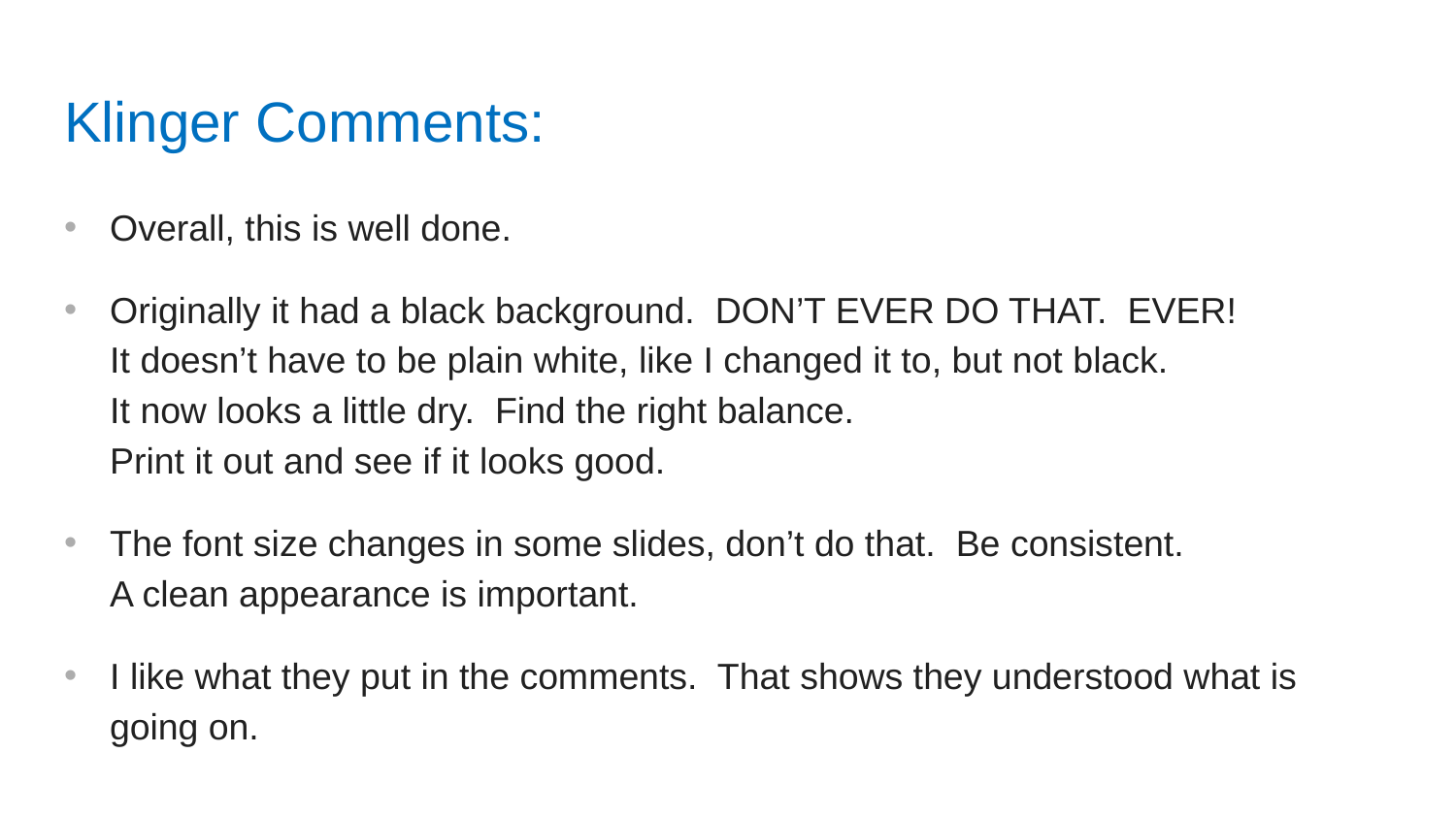

# Klinger Comments:
Overall, this is well done.
Originally it had a black background.  DON’T EVER DO THAT.  EVER!
It doesn’t have to be plain white, like I changed it to, but not black.
It now looks a little dry.  Find the right balance.
Print it out and see if it looks good.
The font size changes in some slides, don’t do that.  Be consistent.
A clean appearance is important.
I like what they put in the comments.  That shows they understood what is going on.